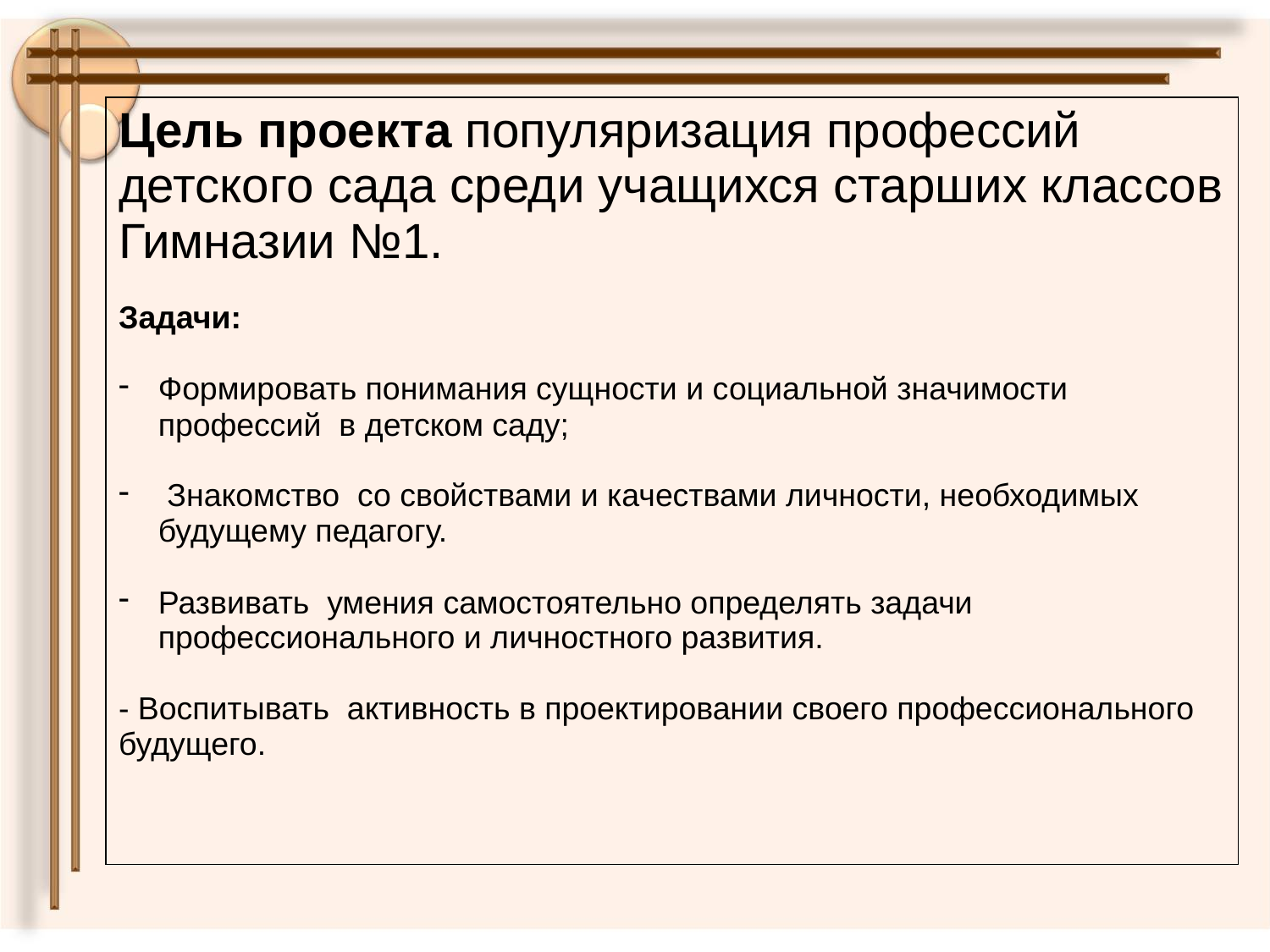

| Цель проекта популяризация профессий детского сада среди учащихся старших классов Гимназии №1. Задачи: Формировать понимания сущности и социальной значимости профессий в детском саду; Знакомство со свойствами и качествами личности, необходимых будущему педагогу. Развивать умения самостоятельно определять задачи профессионального и личностного развития. - Воспитывать активность в проектировании своего профессионального будущего. |
| --- |